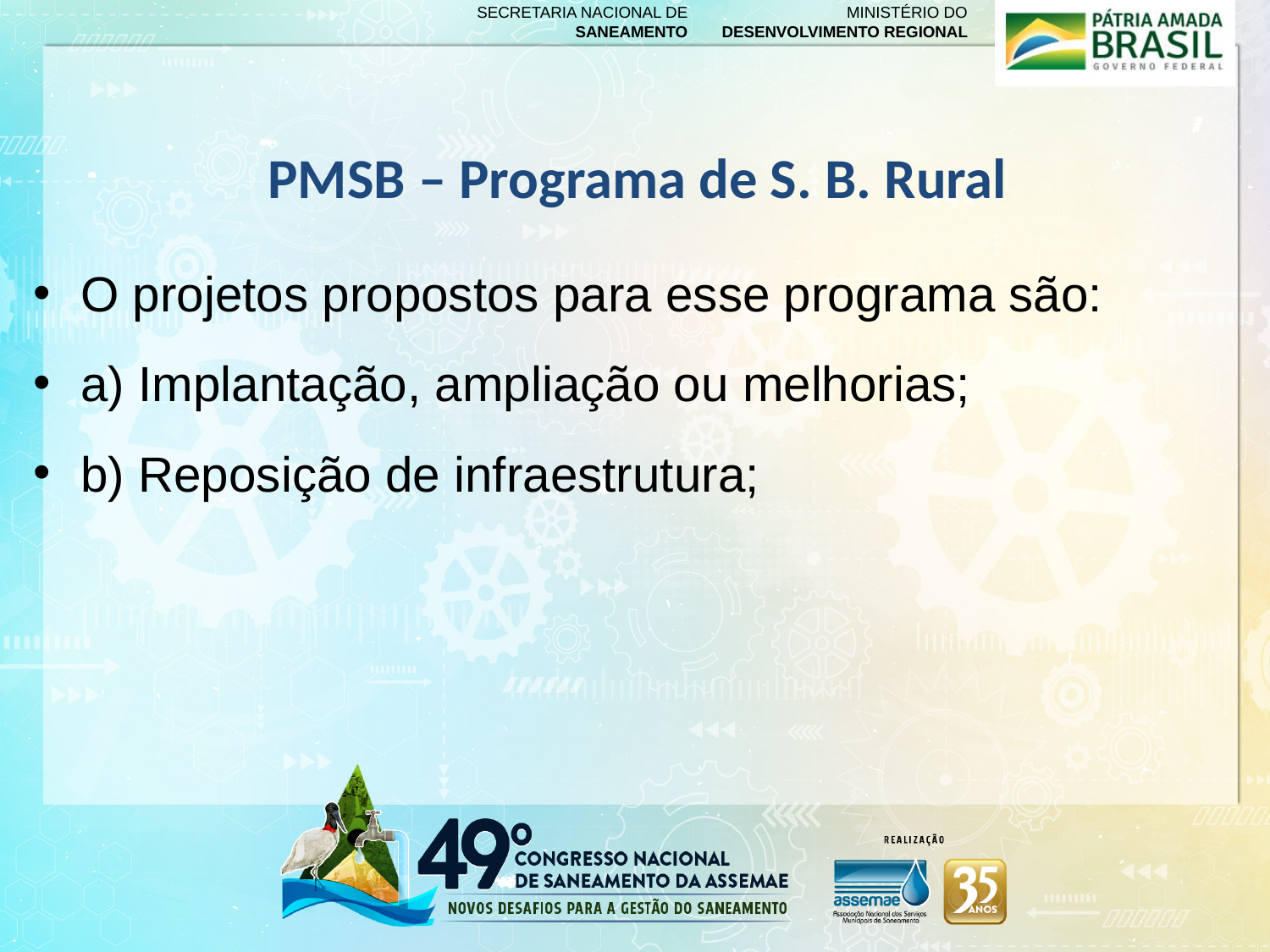

PMSB – Programa de S. B. Rural
#
O projetos propostos para esse programa são:
a) Implantação, ampliação ou melhorias;
b) Reposição de infraestrutura;